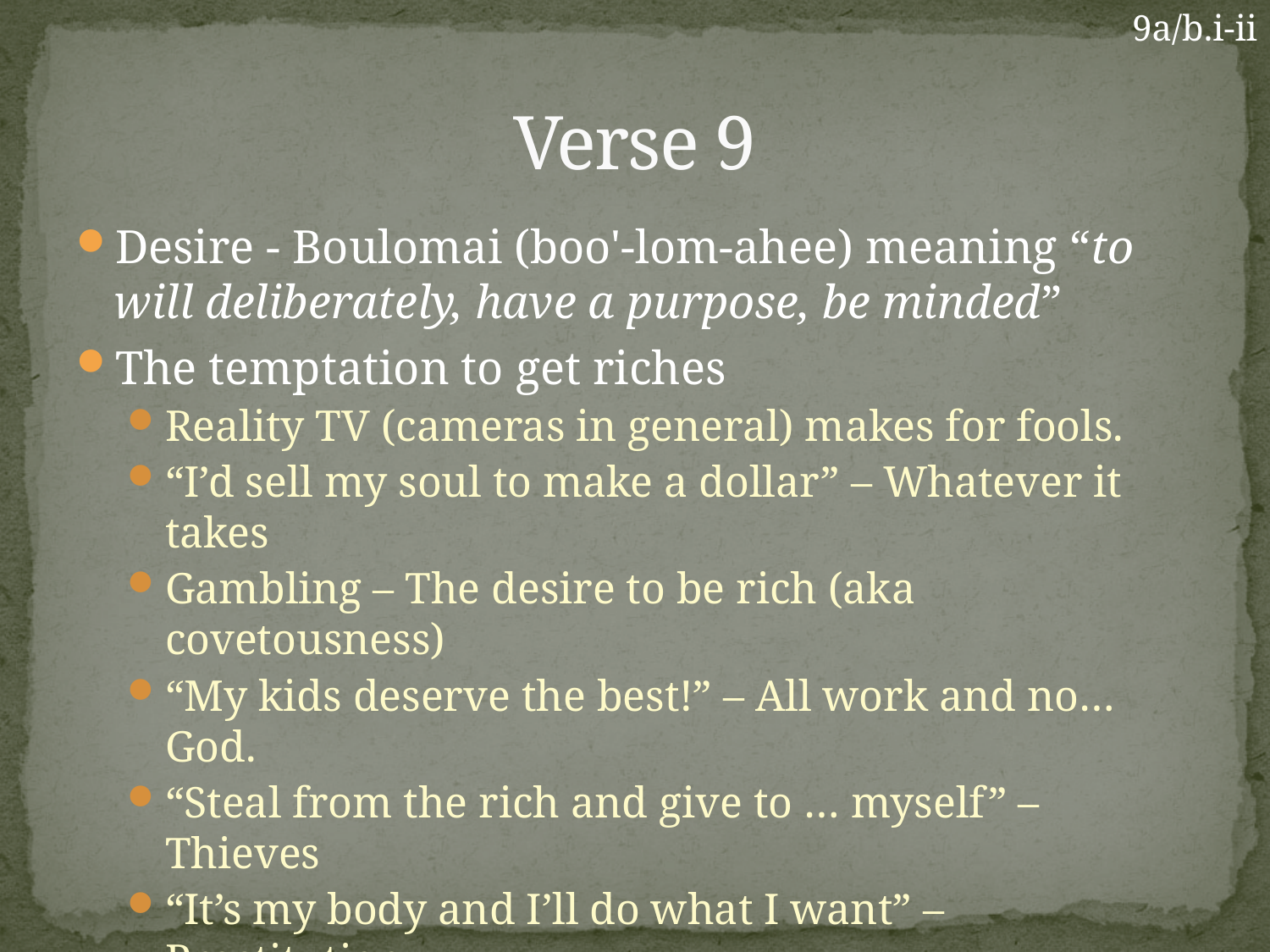

9a/b.i-ii
# Verse 9
Desire - Boulomai (boo'-lom-ahee) meaning “to will deliberately, have a purpose, be minded”
The temptation to get riches
Reality TV (cameras in general) makes for fools.
“I’d sell my soul to make a dollar” – Whatever it takes
Gambling – The desire to be rich (aka covetousness)
“My kids deserve the best!” – All work and no…God.
“Steal from the rich and give to … myself” – Thieves
“It’s my body and I’ll do what I want” – Prostitution
The trap of riches
A trap is hidden, thus you don’t expect the results.
Once trapped, it is difficult, if not impossible to escape.